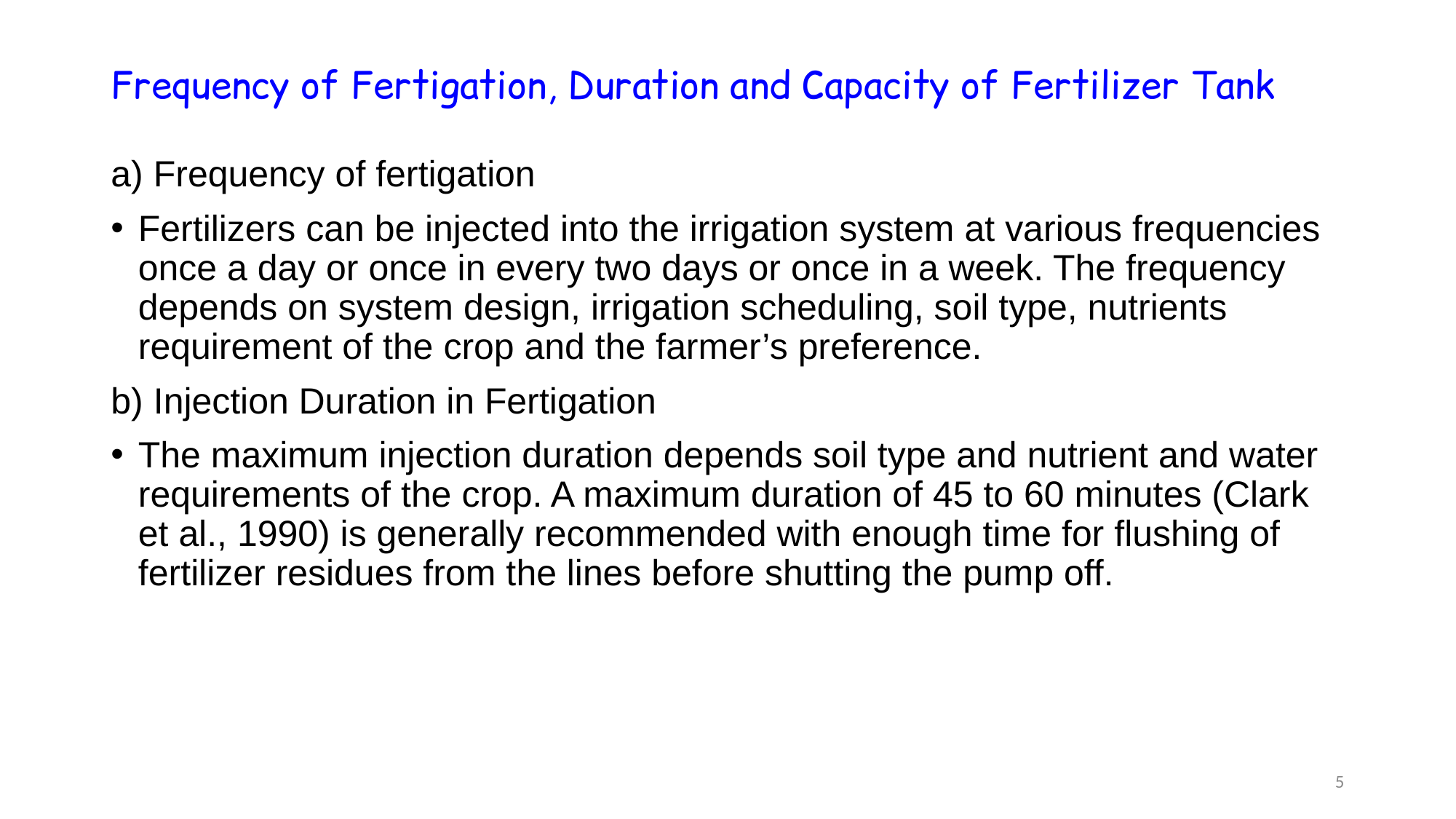

# Frequency of Fertigation, Duration and Capacity of Fertilizer Tank
a) Frequency of fertigation
Fertilizers can be injected into the irrigation system at various frequencies once a day or once in every two days or once in a week. The frequency depends on system design, irrigation scheduling, soil type, nutrients requirement of the crop and the farmer’s preference.
b) Injection Duration in Fertigation
The maximum injection duration depends soil type and nutrient and water requirements of the crop. A maximum duration of 45 to 60 minutes (Clark et al., 1990) is generally recommended with enough time for flushing of fertilizer residues from the lines before shutting the pump off.

5